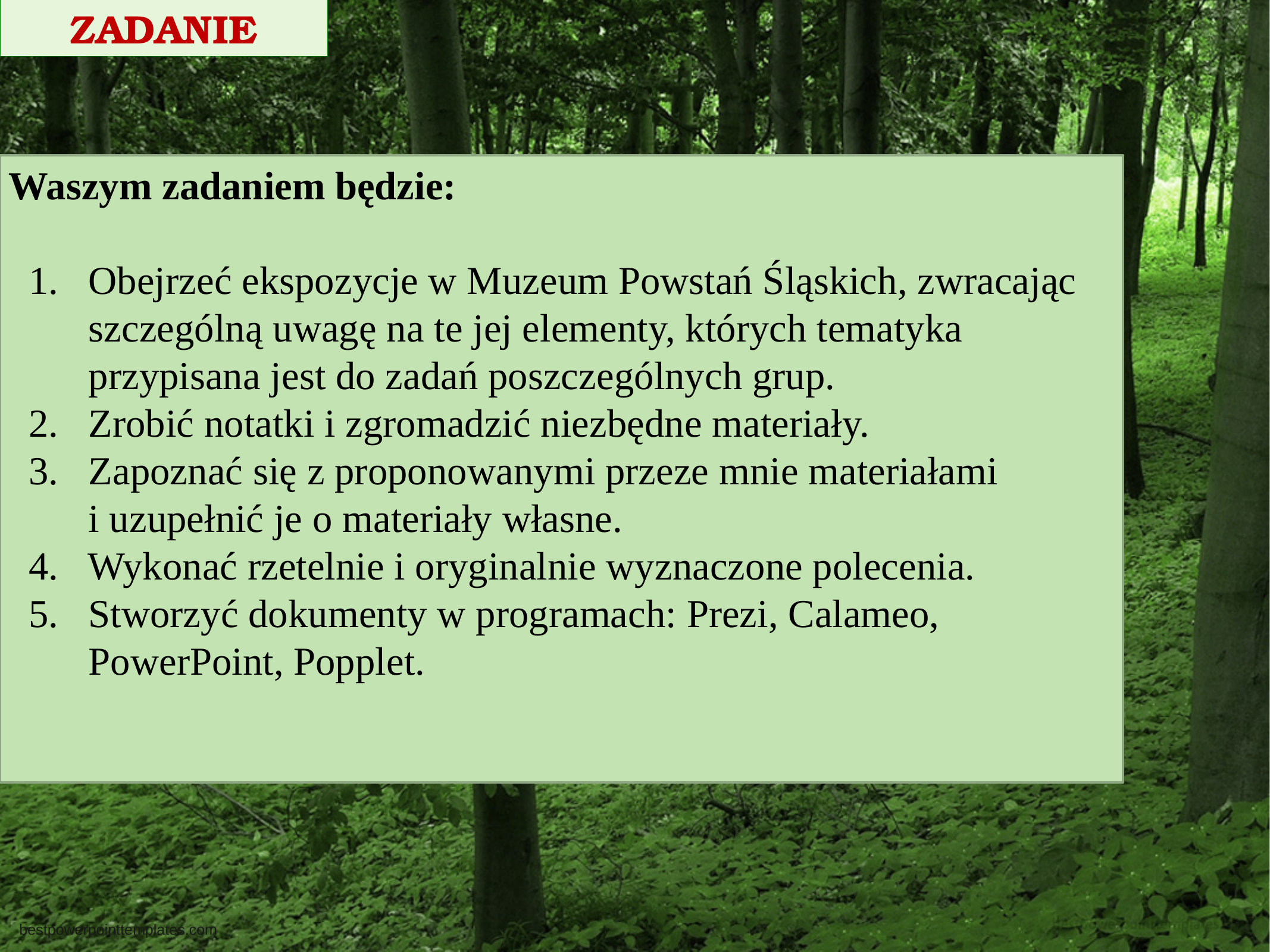

ZADANIE
Waszym zadaniem będzie:

  1.   Obejrzeć ekspozycje w Muzeum Powstań Śląskich, zwracając
        szczególną uwagę na te jej elementy, których tematyka
        przypisana jest do zadań poszczególnych grup.
  2.   Zrobić notatki i zgromadzić niezbędne materiały.
  3.   Zapoznać się z proponowanymi przeze mnie materiałami
        i uzupełnić je o materiały własne.
  4.   Wykonać rzetelnie i oryginalnie wyznaczone polecenia.
  5.   Stworzyć dokumenty w programach: Prezi, Calameo,
        PowerPoint, Popplet.

bestpowerpointtemplates.com